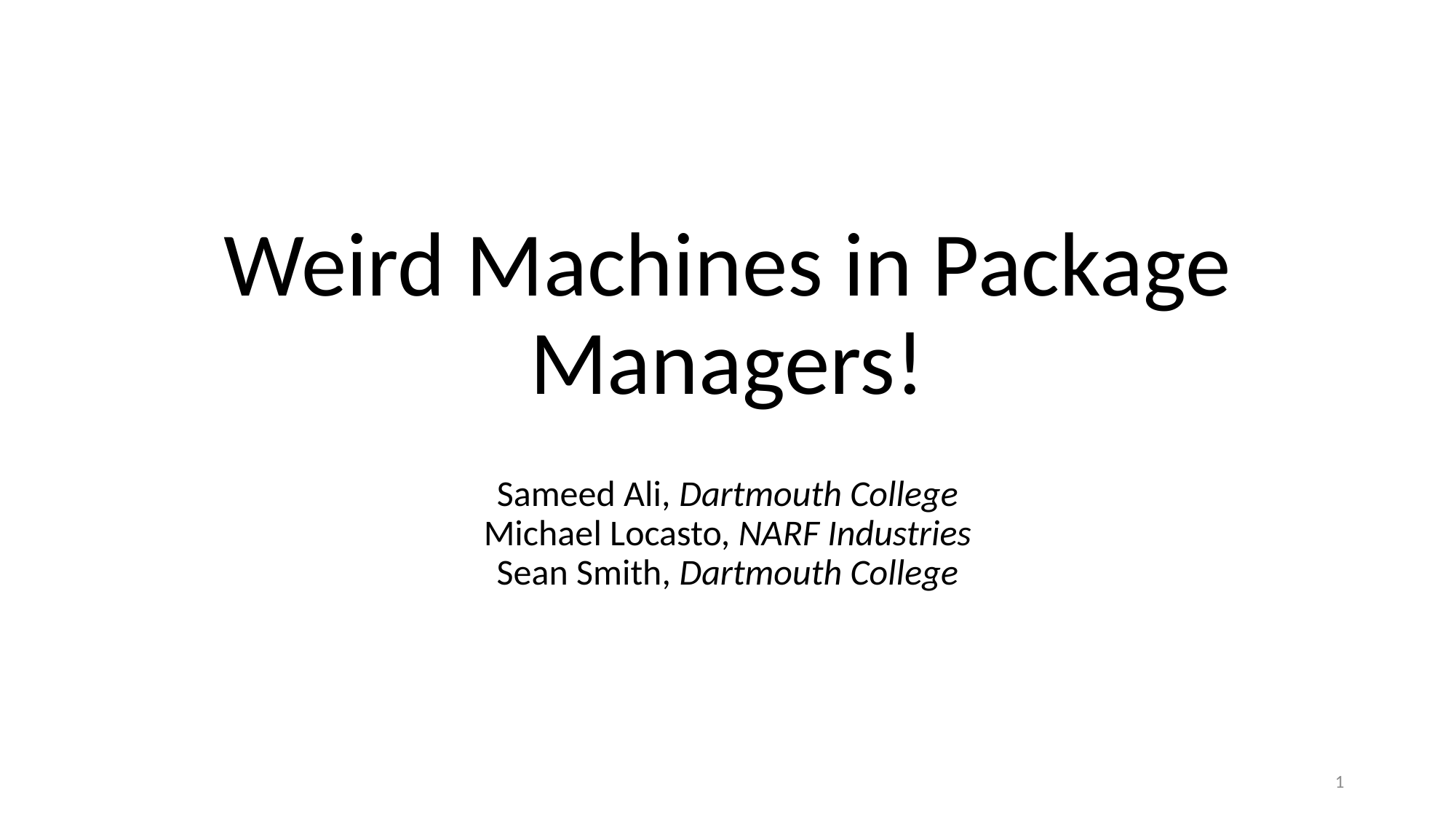

# Weird Machines in Package Managers!
Sameed Ali, Dartmouth College
Michael Locasto, NARF Industries
Sean Smith, Dartmouth College
1